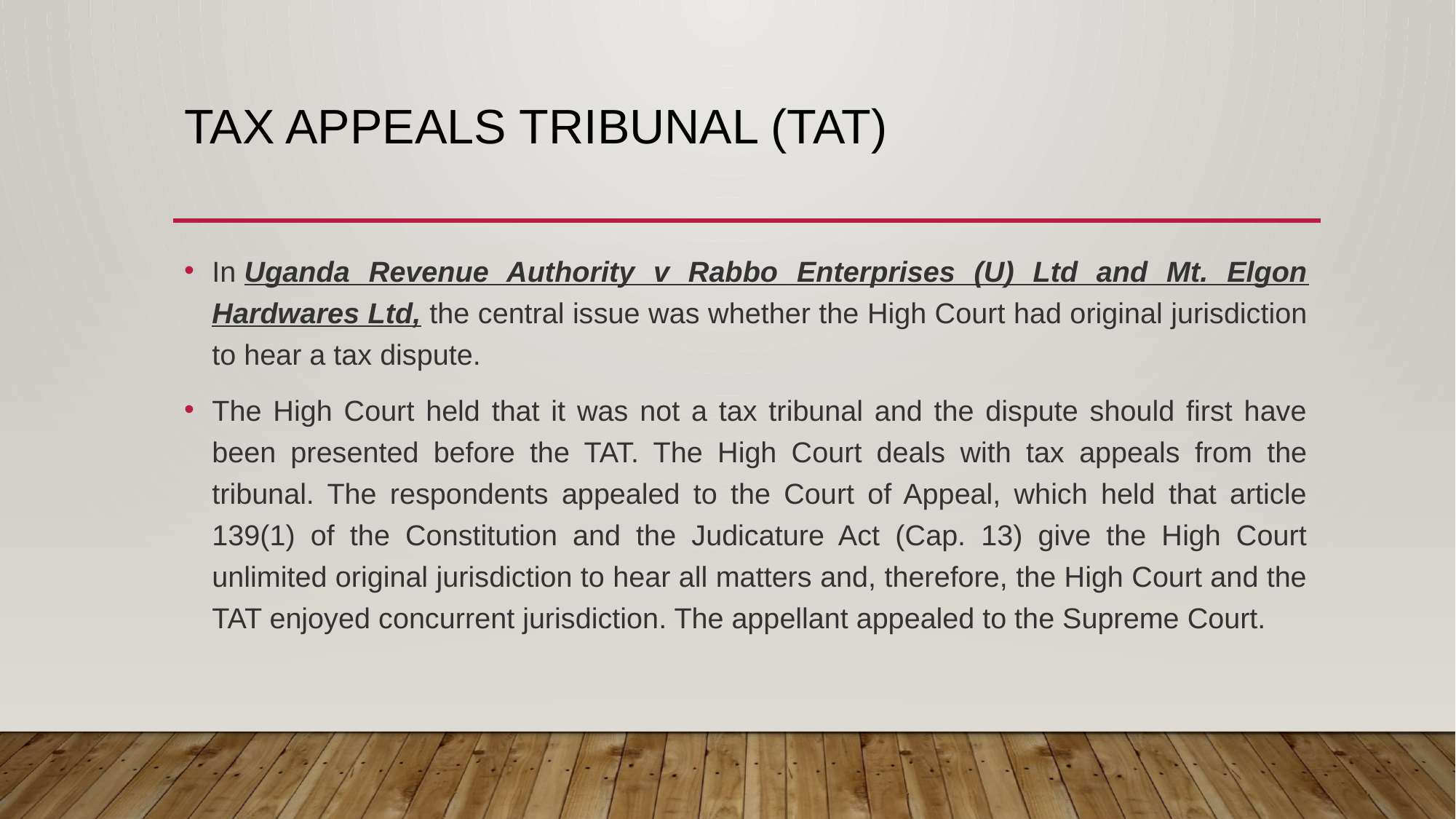

# TAX APPEALS TRIBUNAL (TAT)
In Uganda Revenue Authority v Rabbo Enterprises (U) Ltd and Mt. Elgon Hardwares Ltd, the central issue was whether the High Court had original jurisdiction to hear a tax dispute.
The High Court held that it was not a tax tribunal and the dispute should first have been presented before the TAT. The High Court deals with tax appeals from the tribunal. The respondents appealed to the Court of Appeal, which held that article 139(1) of the Constitution and the Judicature Act (Cap. 13) give the High Court unlimited original jurisdiction to hear all matters and, therefore, the High Court and the TAT enjoyed concurrent jurisdiction. The appellant appealed to the Supreme Court.